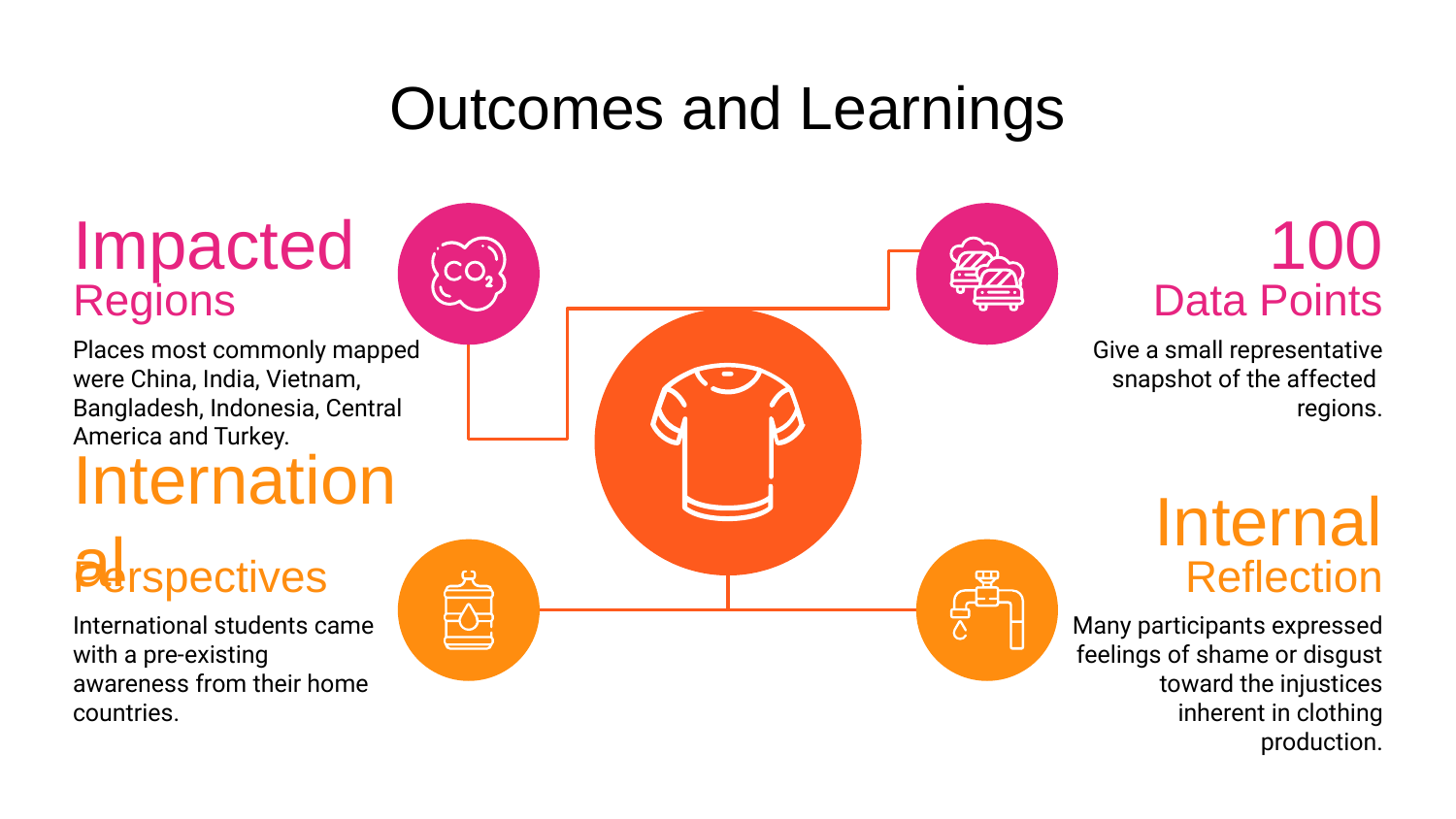

# Outcomes and Learnings

Impacted
Regions
Places most commonly mapped were China, India, Vietnam, Bangladesh, Indonesia, Central America and Turkey.
100
Data Points
Give a small representative snapshot of the affected  regions.

International
Perspectives
International students came with a pre-existing awareness from their home countries.
Internal
Reflection
Many participants expressed feelings of shame or disgust toward the injustices inherent in clothing production.